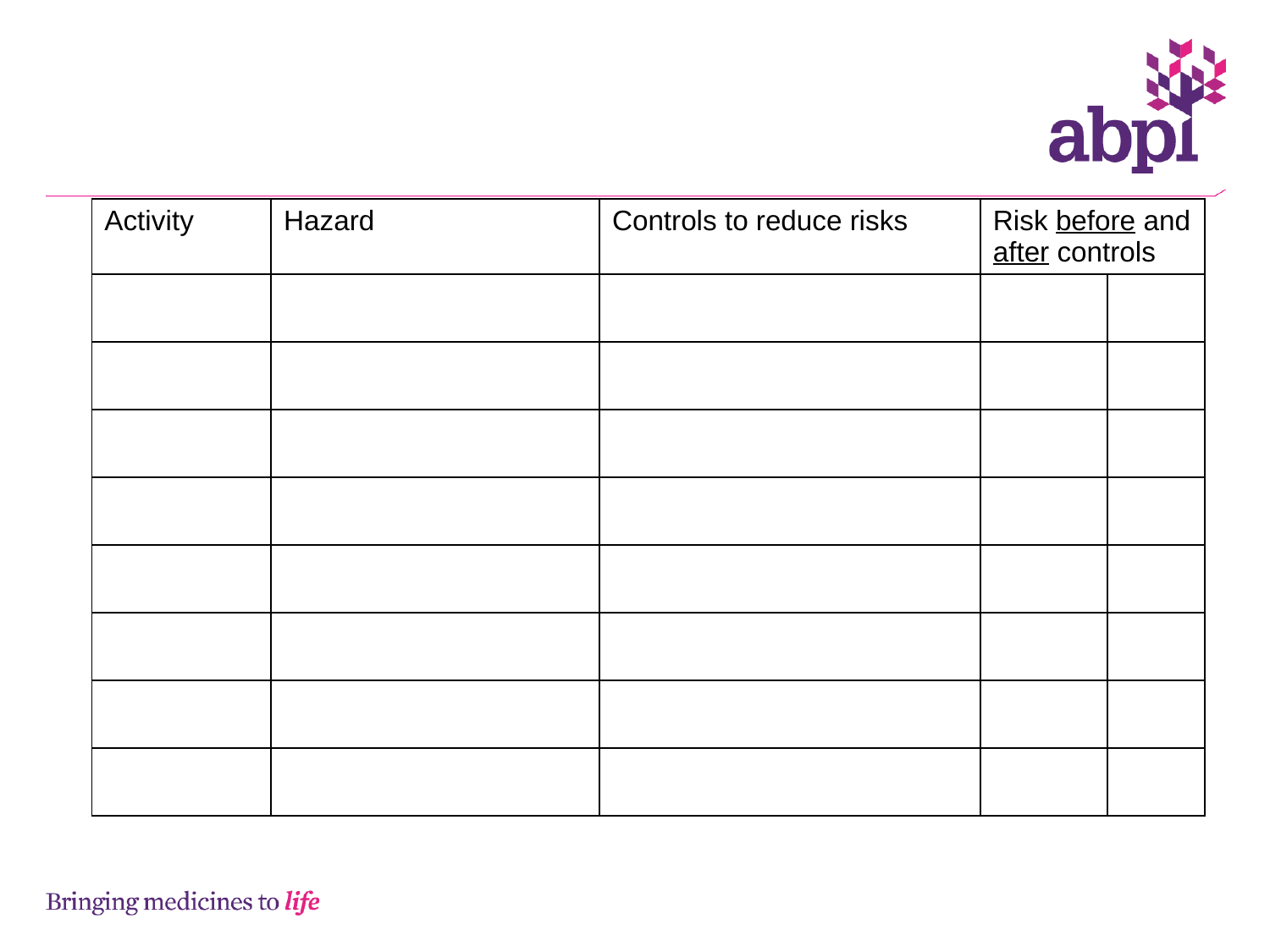

| Activity | Hazard | Controls to reduce risks | Risk before and after controls |  |
| --- | --- | --- | --- | --- |
|  |  |  |  |  |
|  |  |  |  |  |
|  |  |  |  |  |
|  |  |  |  |  |
|  |  |  |  |  |
|  |  |  |  |  |
|  |  |  |  |  |
|  |  |  |  |  |